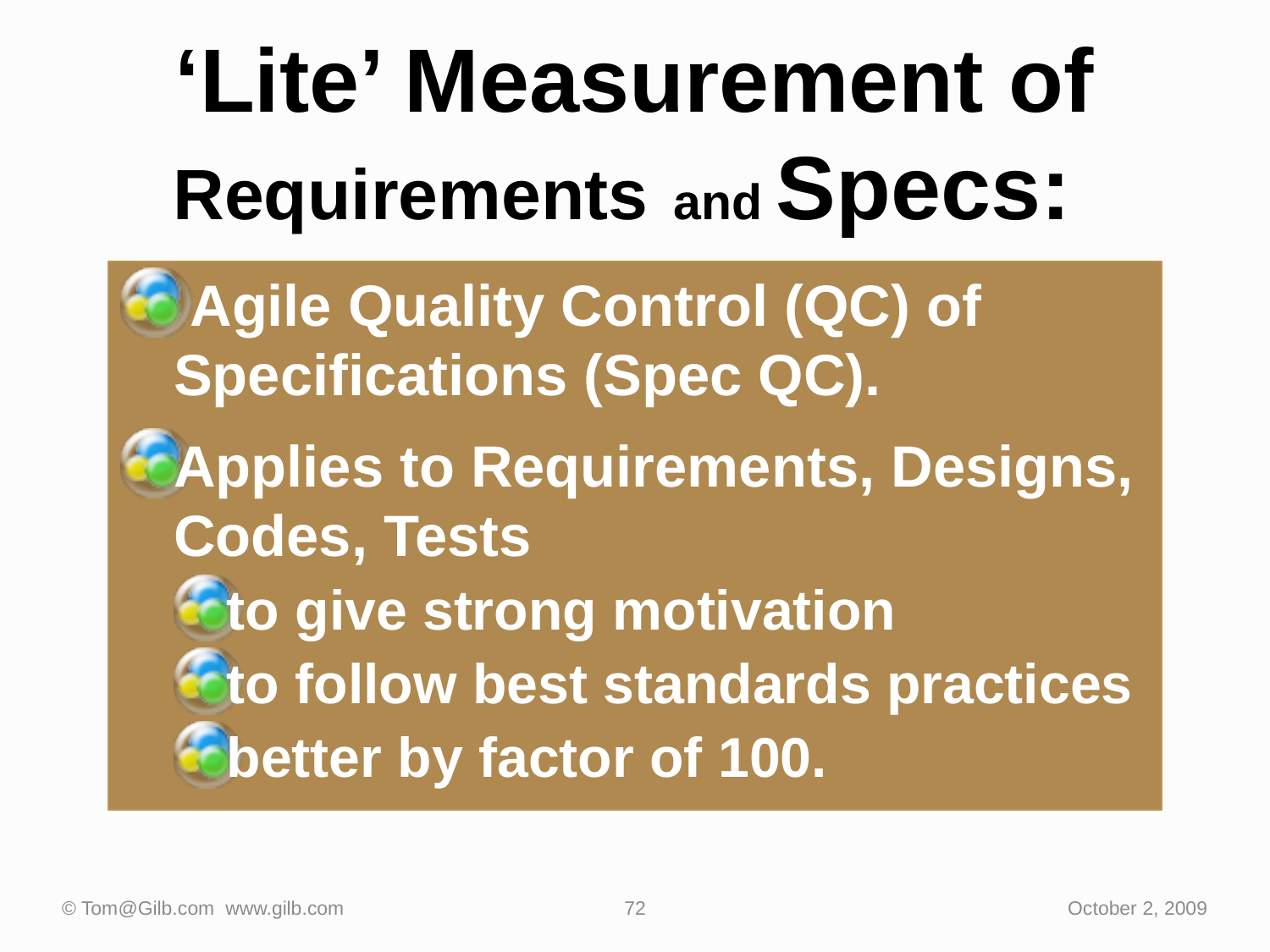

# ‘Lite’ Measurement of Requirements and Specs:
 Agile Quality Control (QC) of Specifications (Spec QC).
Applies to Requirements, Designs, Codes, Tests
to give strong motivation
to follow best standards practices
better by factor of 100.
© Tom@Gilb.com  www.gilb.com
72
October 2, 2009